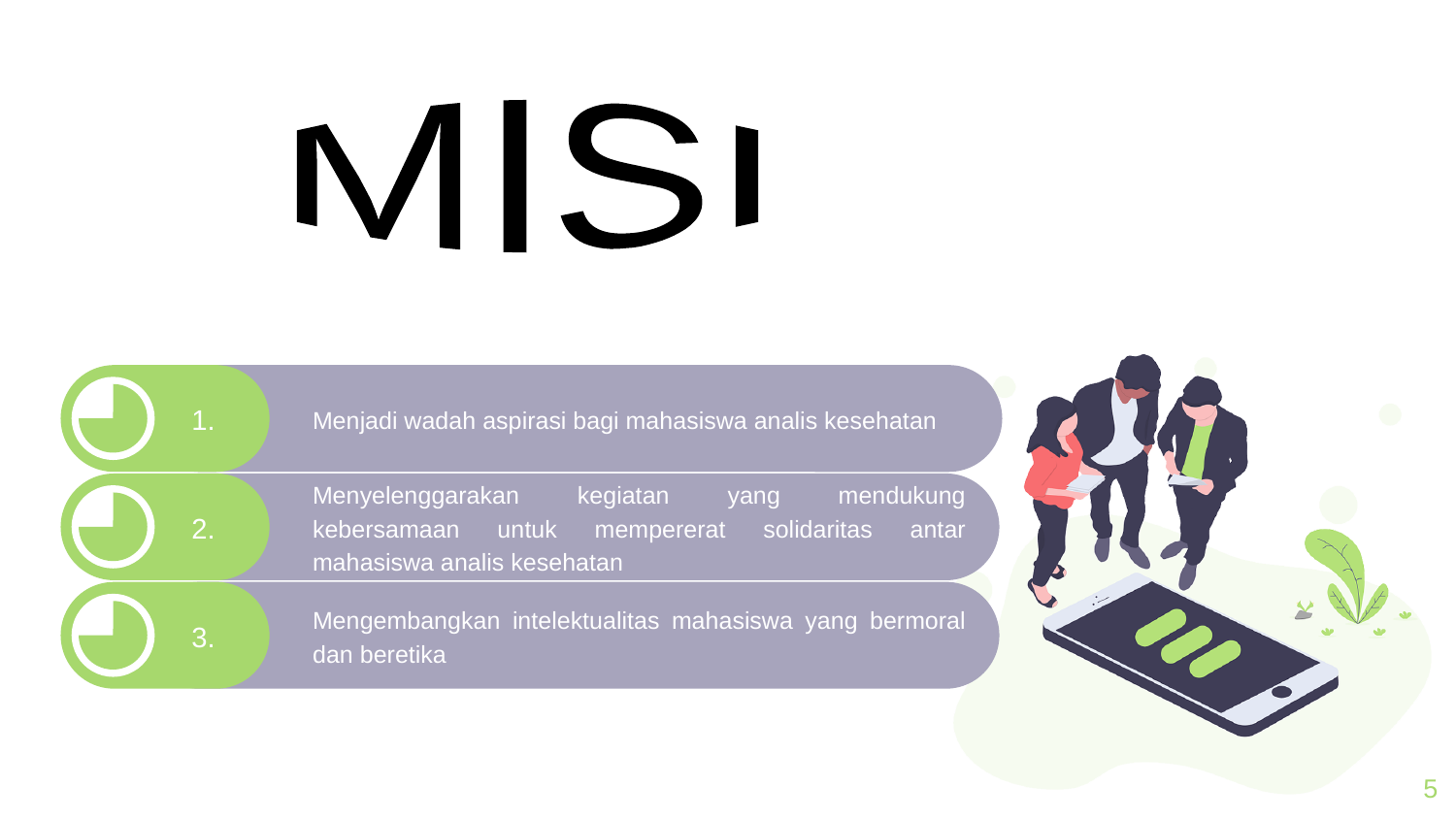

MISI

Menjadi wadah aspirasi bagi mahasiswa analis kesehatan

1.

Menyelenggarakan kegiatan yang mendukung kebersamaan untuk mempererat solidaritas antar mahasiswa analis kesehatan

2.

Mengembangkan intelektualitas mahasiswa yang bermoral dan beretika

3.
5